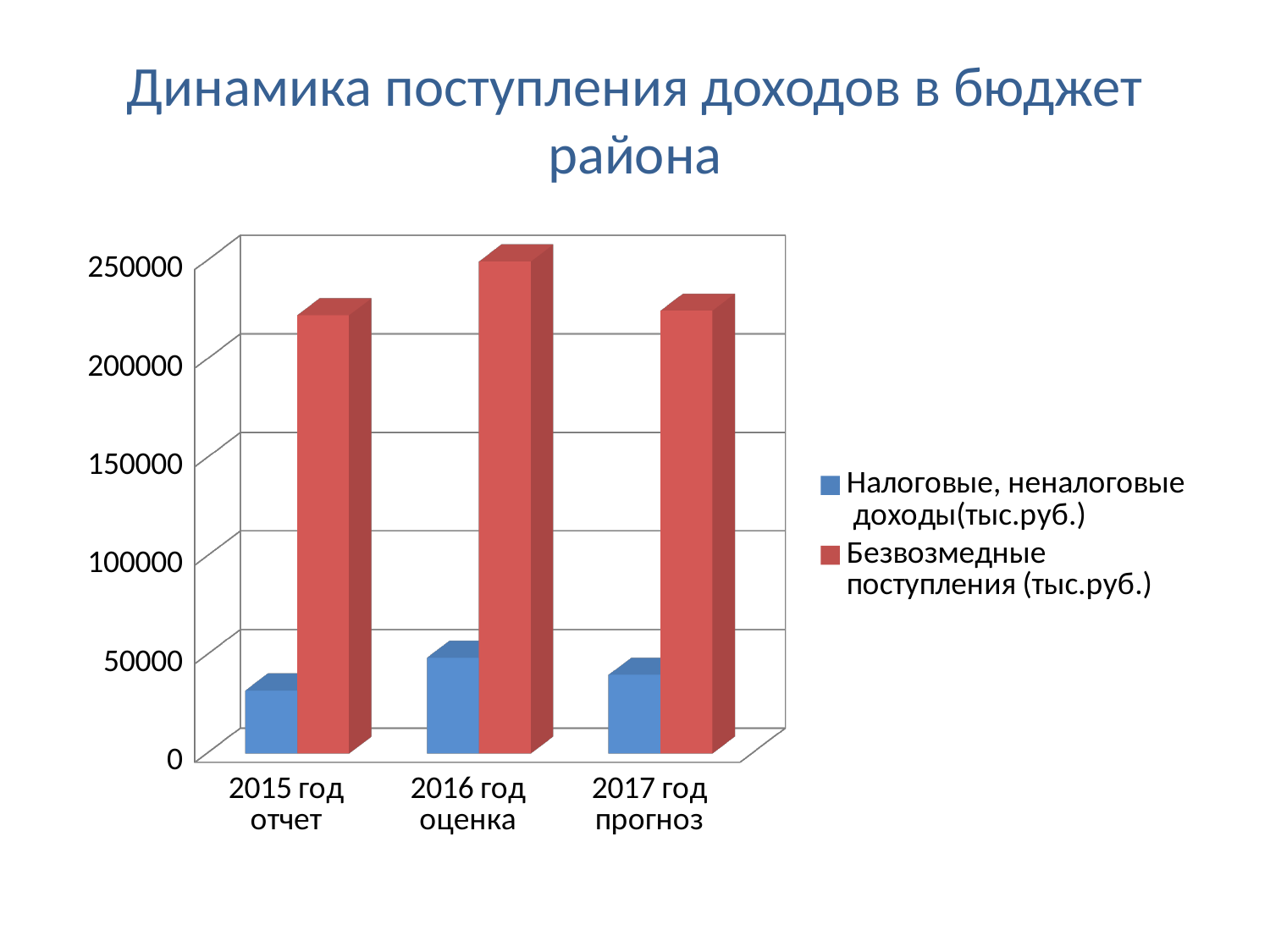

# Динамика поступления доходов в бюджет района

[unsupported chart]